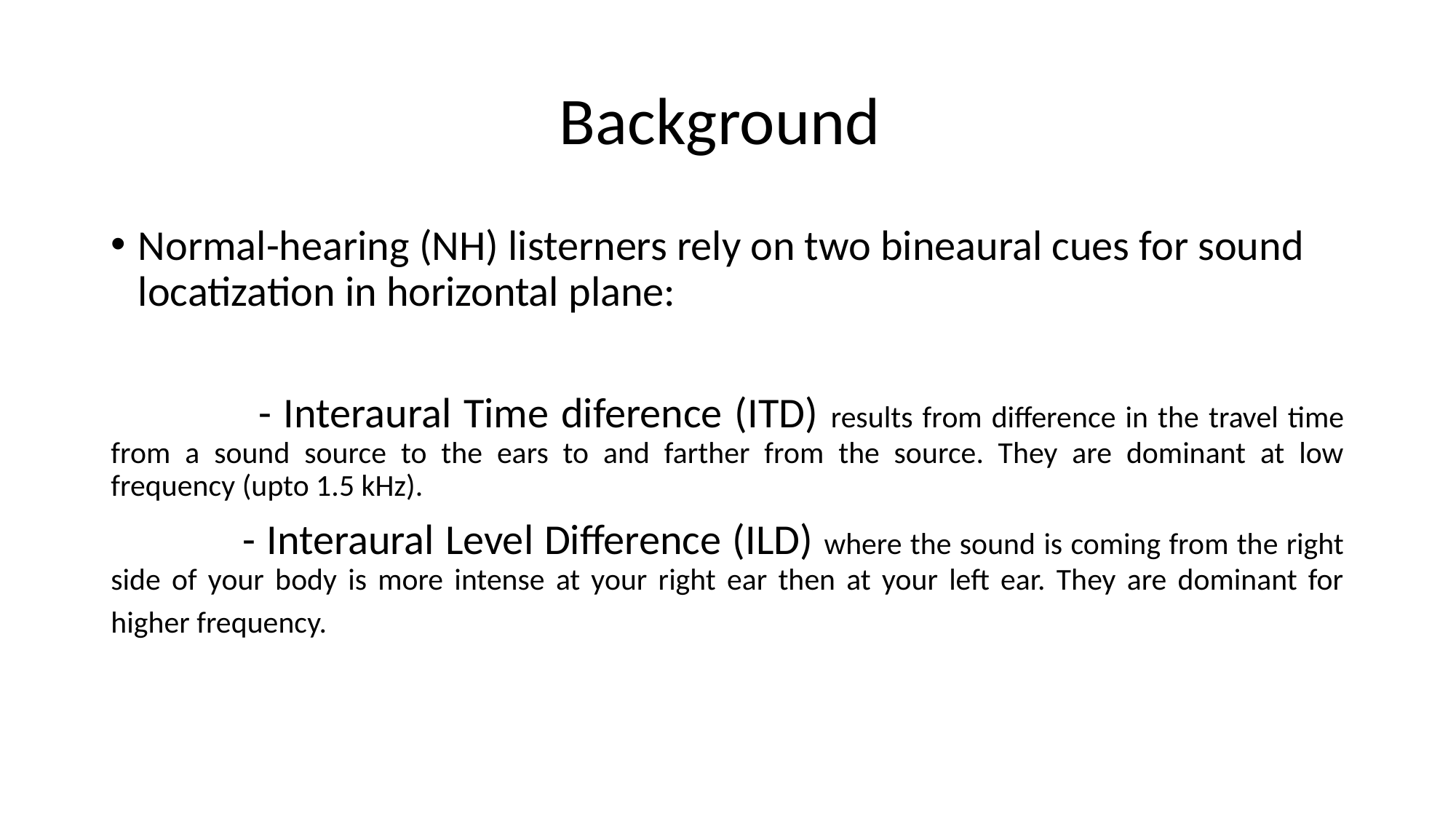

# Background
Normal-hearing (NH) listerners rely on two bineaural cues for sound locatization in horizontal plane:

            - Interaural Time diference (ITD) results from difference in the travel time from a sound source to the ears to and farther from the source. They are dominant at low frequency (upto 1.5 kHz).
            - Interaural Level Difference (ILD) where the sound is coming from the right side of your body is more intense at your right ear then at your left ear. They are dominant for higher frequency.